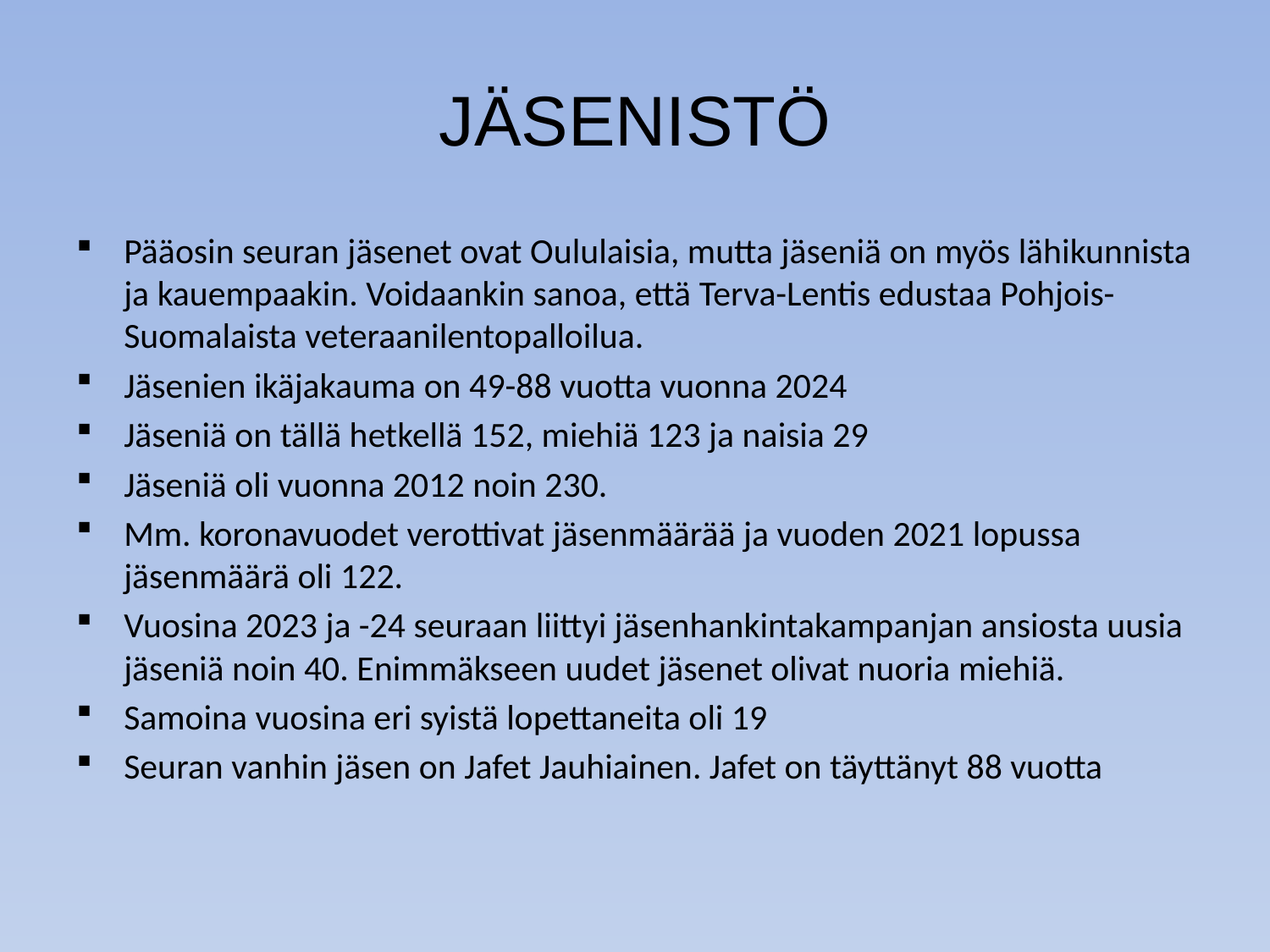

# JÄSENISTÖ
Pääosin seuran jäsenet ovat Oululaisia, mutta jäseniä on myös lähikunnista ja kauempaakin. Voidaankin sanoa, että Terva-Lentis edustaa Pohjois-Suomalaista veteraanilentopalloilua.
Jäsenien ikäjakauma on 49-88 vuotta vuonna 2024
Jäseniä on tällä hetkellä 152, miehiä 123 ja naisia 29
Jäseniä oli vuonna 2012 noin 230.
Mm. koronavuodet verottivat jäsenmäärää ja vuoden 2021 lopussa jäsenmäärä oli 122.
Vuosina 2023 ja -24 seuraan liittyi jäsenhankintakampanjan ansiosta uusia jäseniä noin 40. Enimmäkseen uudet jäsenet olivat nuoria miehiä.
Samoina vuosina eri syistä lopettaneita oli 19
Seuran vanhin jäsen on Jafet Jauhiainen. Jafet on täyttänyt 88 vuotta